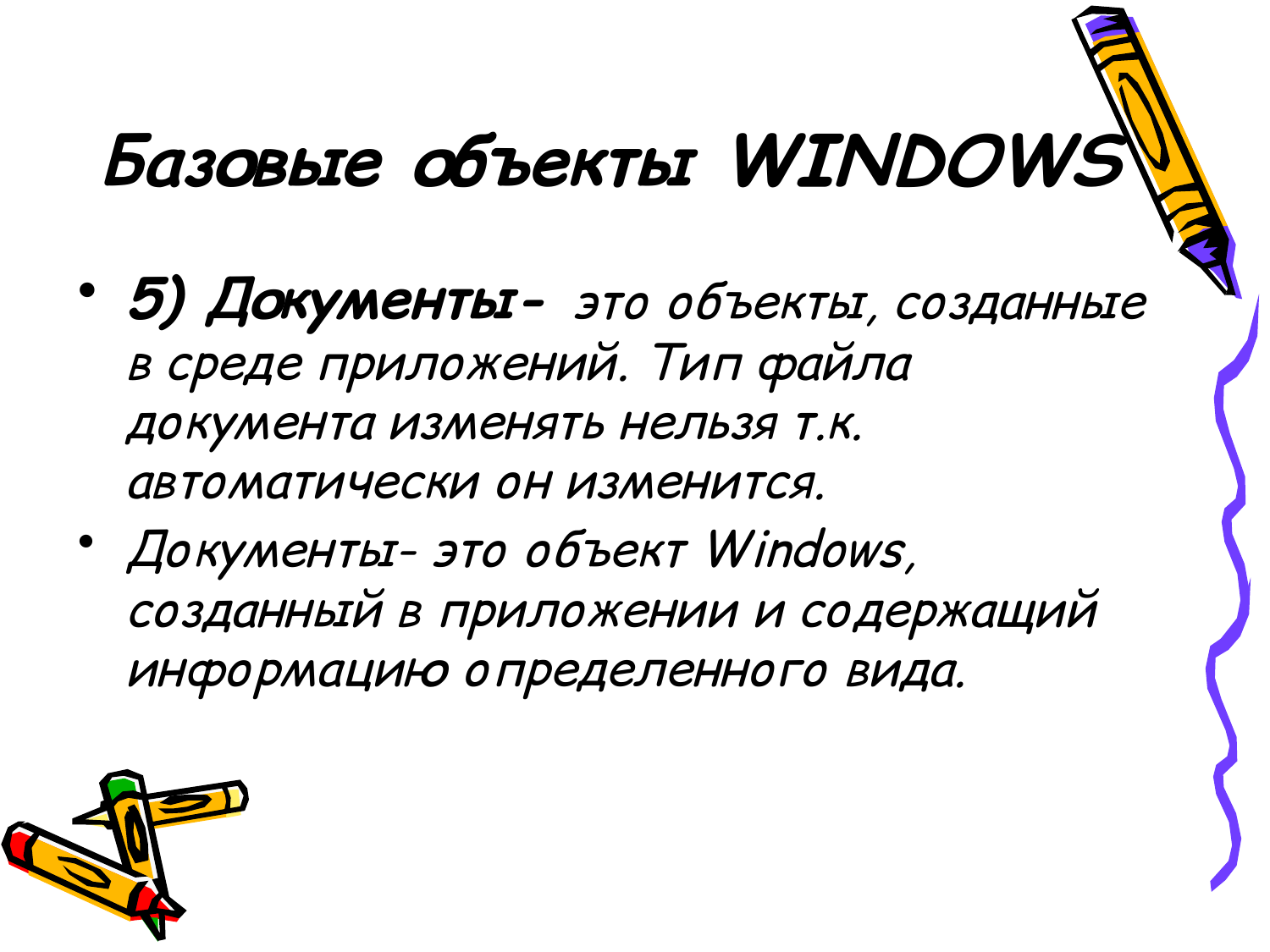

# Базовые объекты WINDOWS
5) Документы- это объекты, созданные в среде приложений. Тип файла документа изменять нельзя т.к. автоматически он изменится.
Документы- это объект Windows, созданный в приложении и содержащий информацию определенного вида.